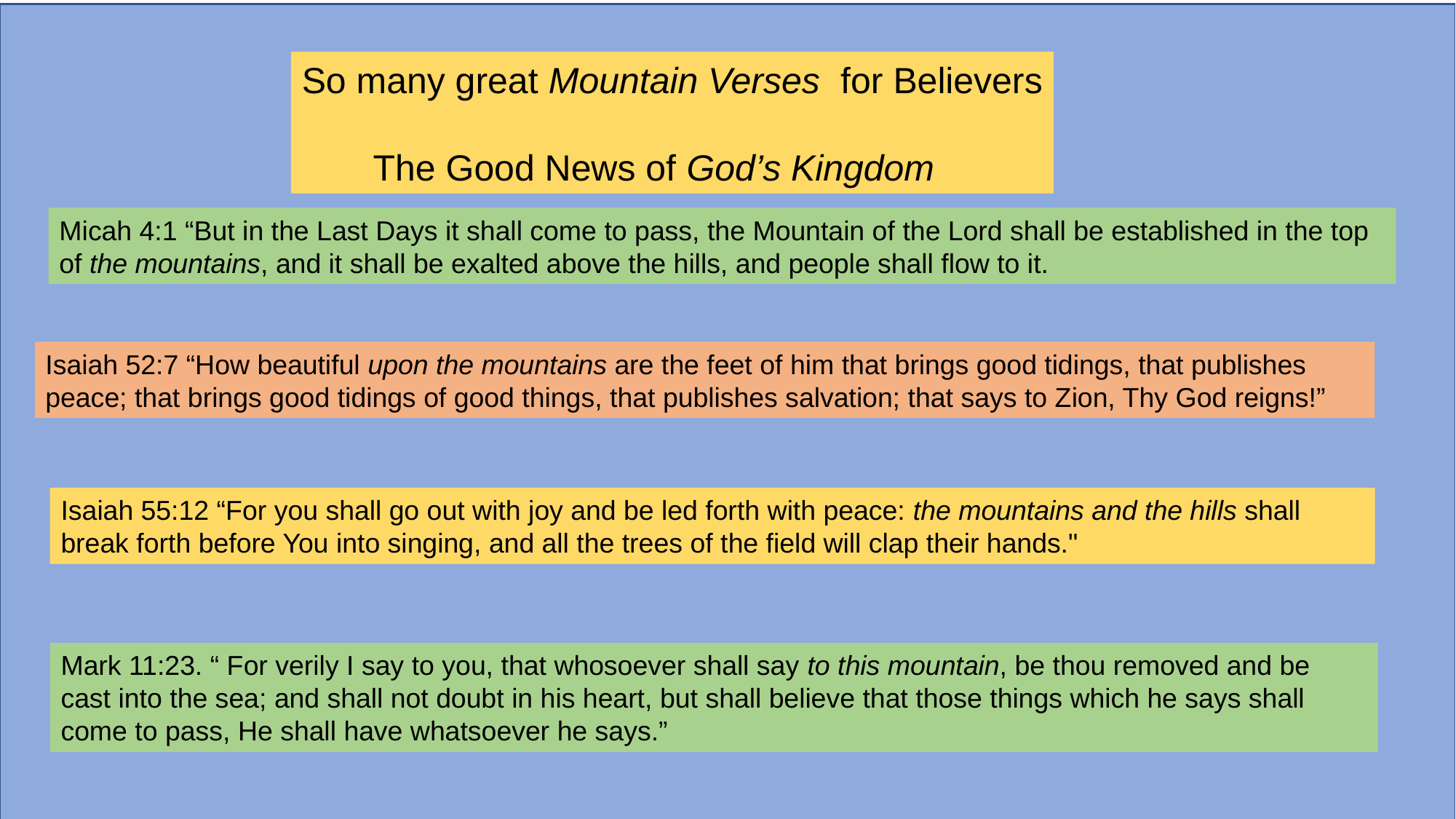

So many great Mountain Verses  for Believers
       The Good News of God’s Kingdom
Micah 4:1 “But in the Last Days it shall come to pass, the Mountain of the Lord shall be established in the top of the mountains, and it shall be exalted above the hills, and people shall flow to it.
Isaiah 52:7 “How beautiful upon the mountains are the feet of him that brings good tidings, that publishes peace; that brings good tidings of good things, that publishes salvation; that says to Zion, Thy God reigns!”
Isaiah 55:12 “For you shall go out with joy and be led forth with peace: the mountains and the hills shall break forth before You into singing, and all the trees of the field will clap their hands."
Mark 11:23. “ For verily I say to you, that whosoever shall say to this mountain, be thou removed and be cast into the sea; and shall not doubt in his heart, but shall believe that those things which he says shall come to pass, He shall have whatsoever he says.”